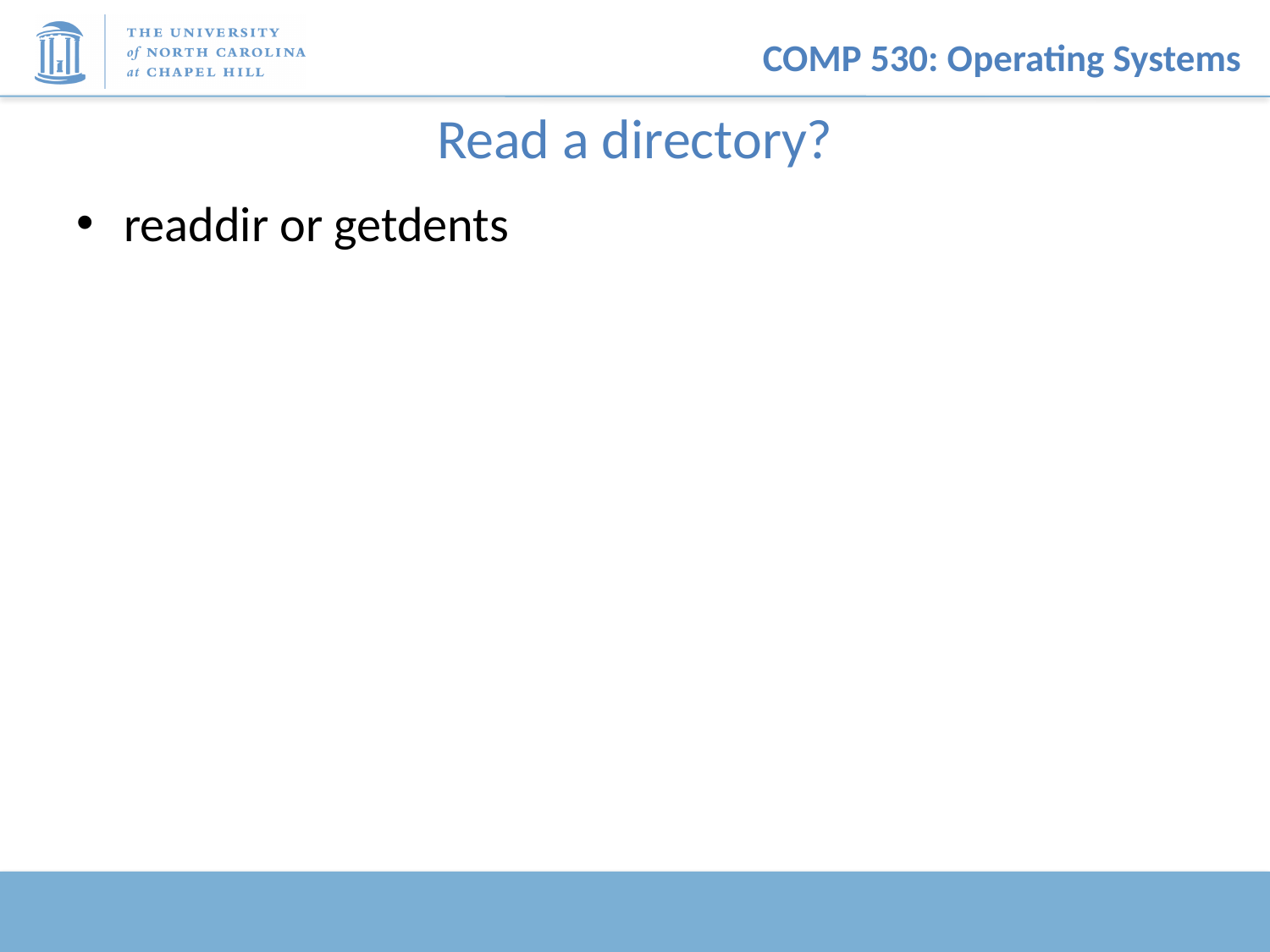

# Read a directory?
readdir or getdents